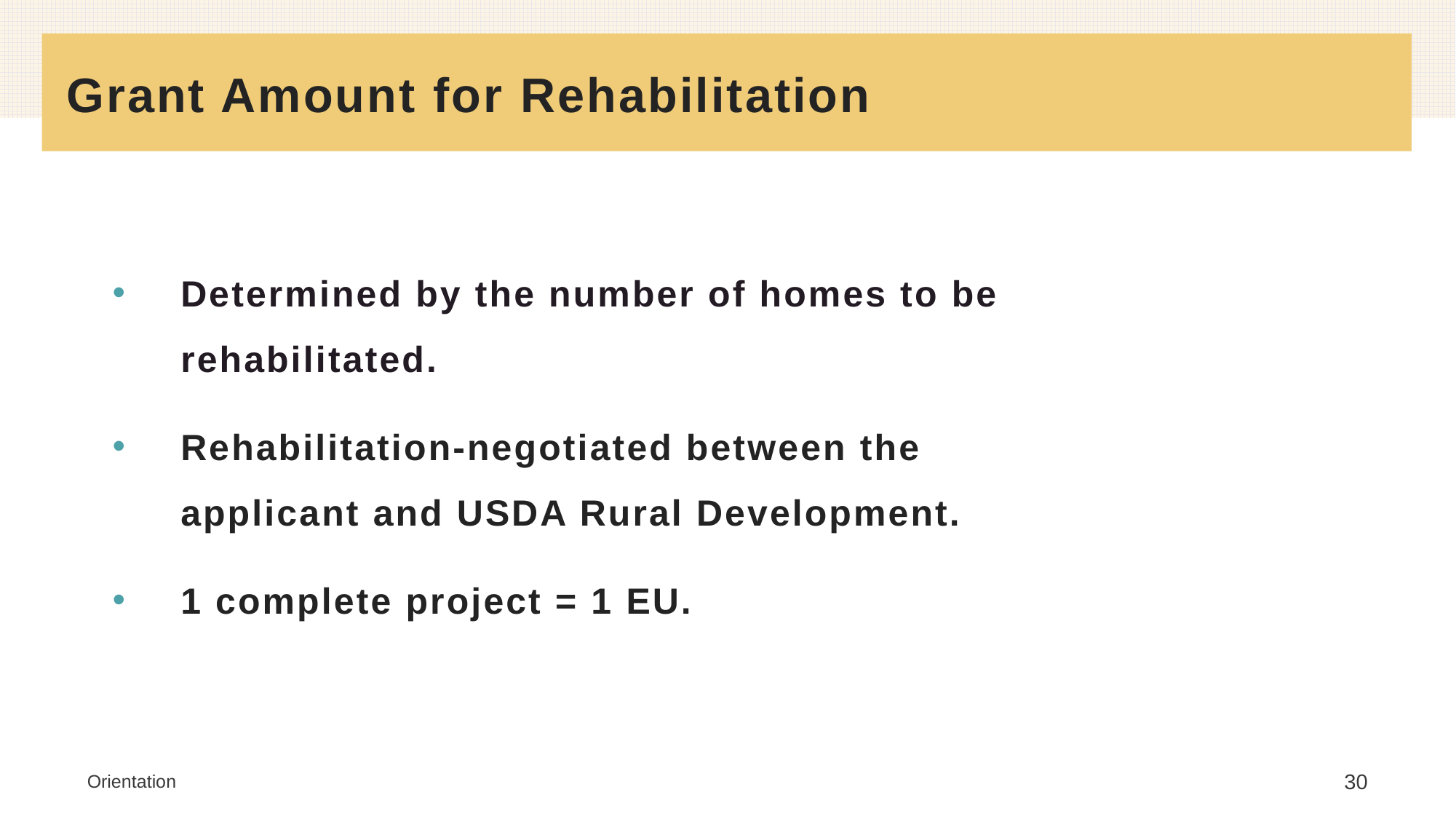

# Grant Amount for Rehabilitation
Determined by the number of homes to be rehabilitated.
Rehabilitation-negotiated between the applicant and USDA Rural Development.
1 complete project = 1 EU.

Orientation
30